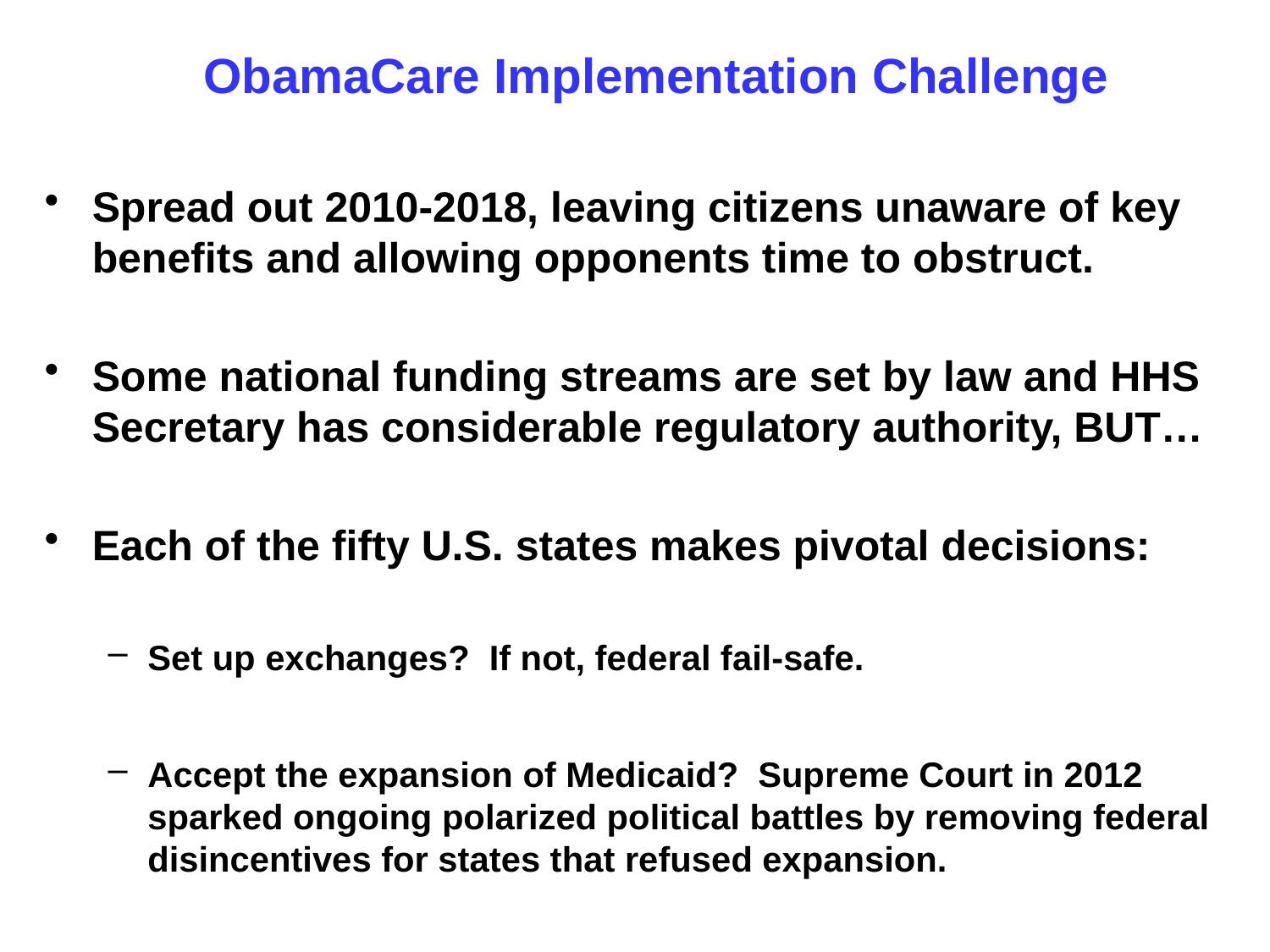

# ObamaCare Implementation Challenge

Spread out 2010-2018, leaving citizens unaware of key benefits and allowing opponents time to obstruct.

Some national funding streams are set by law and HHS Secretary has considerable regulatory authority, BUT…

Each of the fifty U.S. states makes pivotal decisions:

Set up exchanges?  If not, federal fail-safe.

Accept the expansion of Medicaid?  Supreme Court in 2012 sparked ongoing polarized political battles by removing federal disincentives for states that refused expansion.